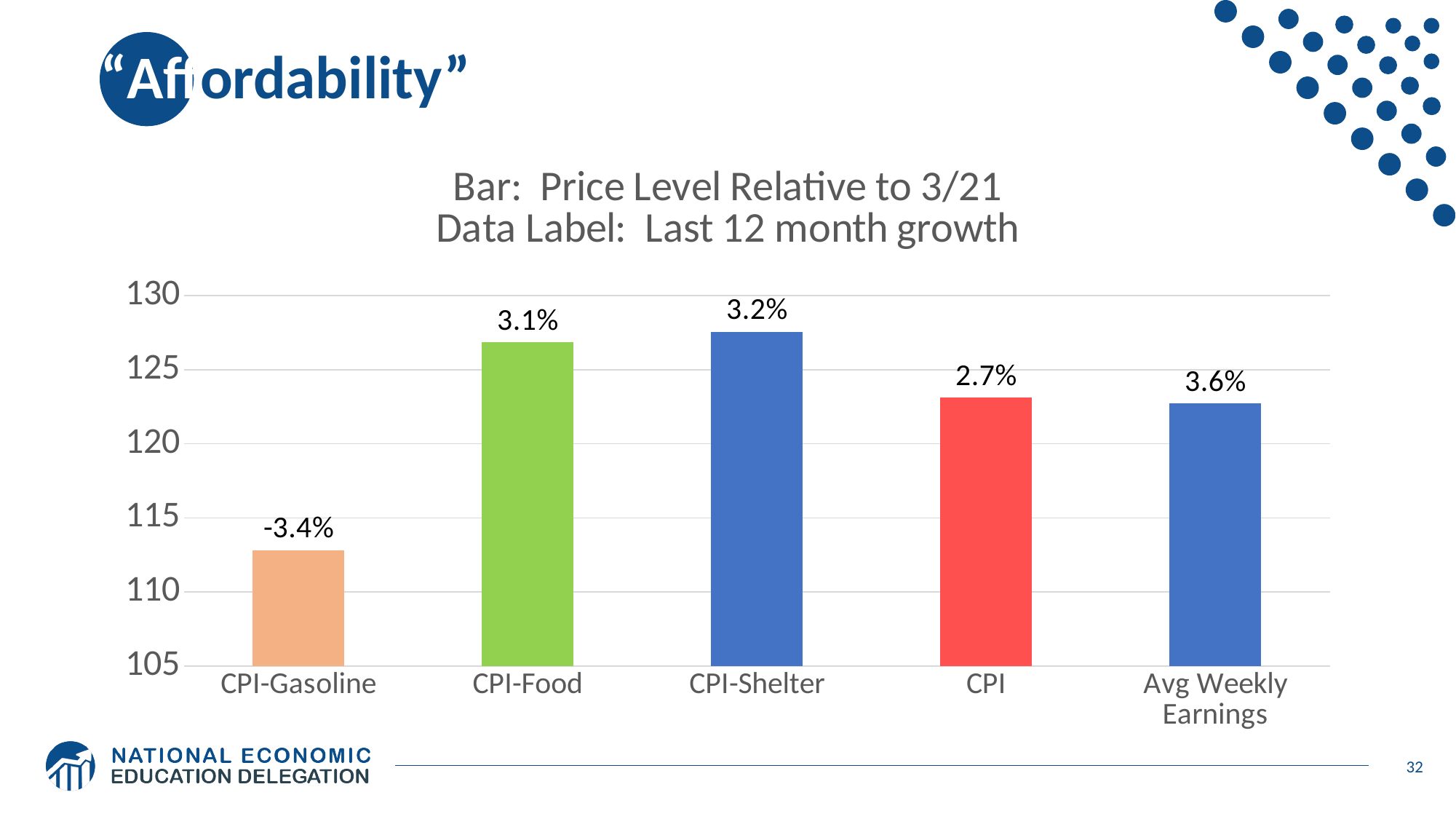

# “Affordability”

### Chart: Bar:  Price Level Relative to 3/21
Data Label:  Last 12 month growth

| Category |  |
|---|---|
| CPI-Gasoline | 112.81994 |
| CPI-Food | 126.83915 |
| CPI-Shelter | 127.5621 |
| CPI | 123.10126 |
| Avg Weekly Earnings | 122.73634 |
32